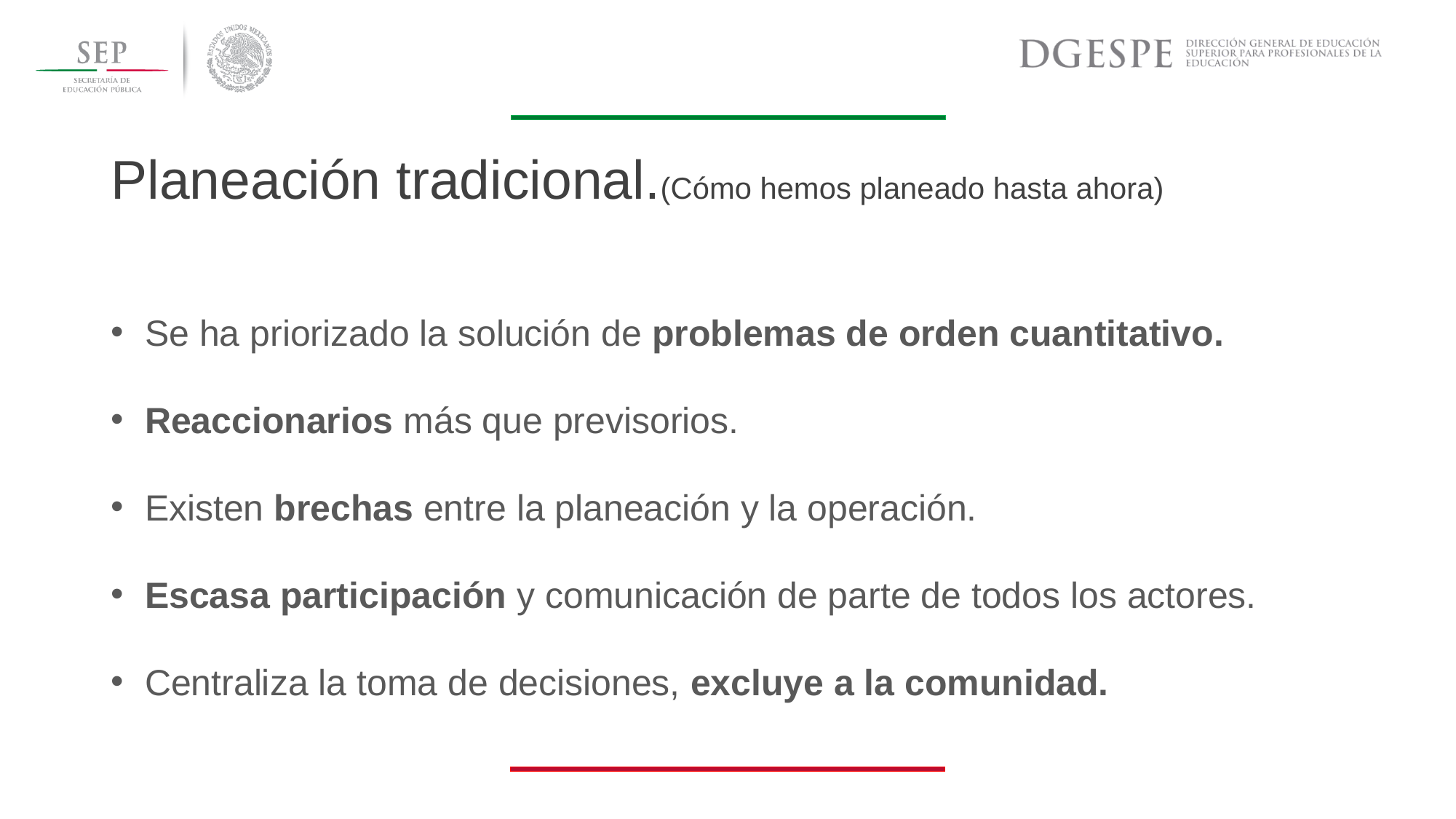

Planeación tradicional.(Cómo hemos planeado hasta ahora)
Se ha priorizado la solución de problemas de orden cuantitativo.
Reaccionarios más que previsorios.
Existen brechas entre la planeación y la operación.
Escasa participación y comunicación de parte de todos los actores.
Centraliza la toma de decisiones, excluye a la comunidad.